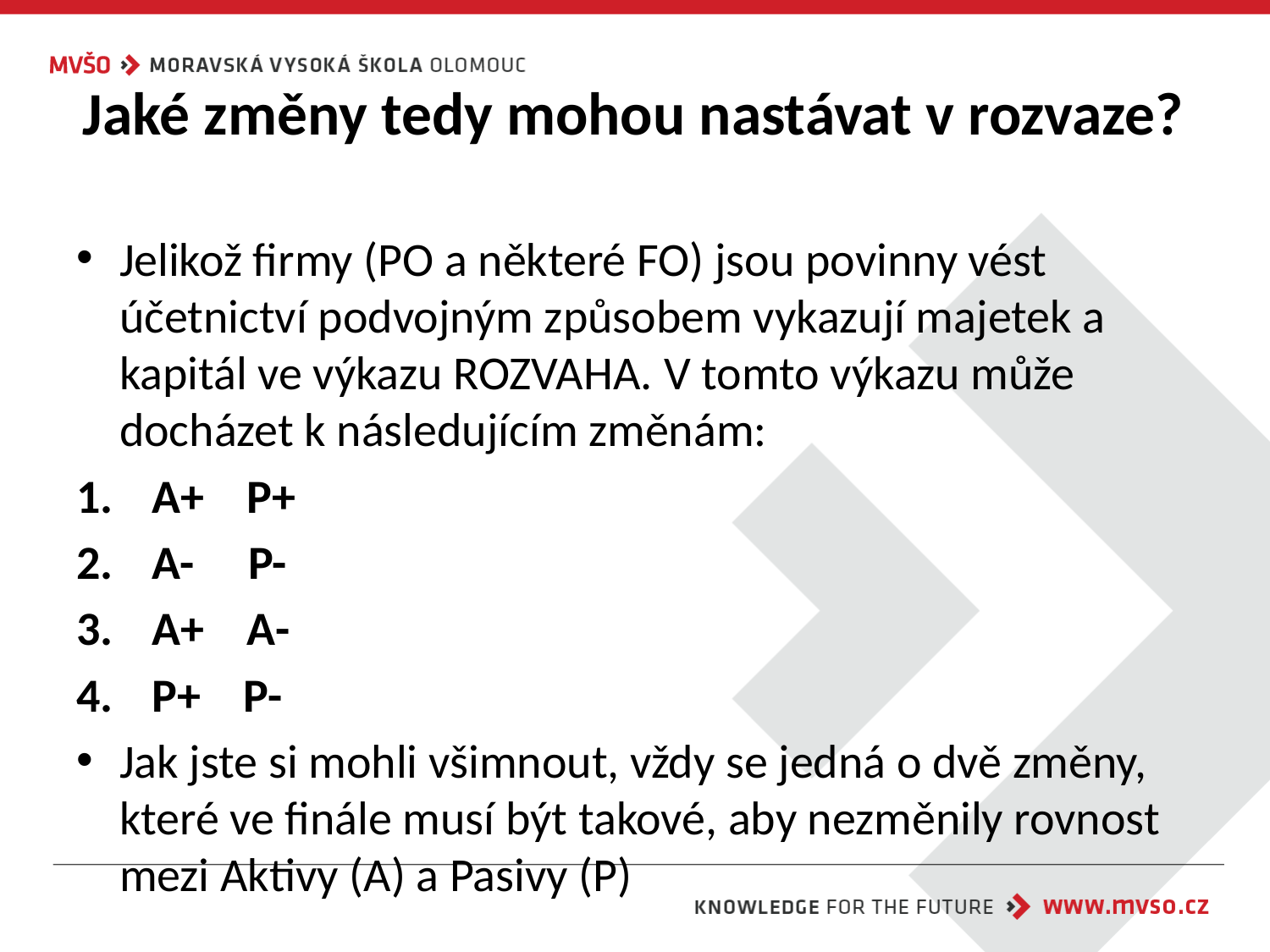

# Jaké změny tedy mohou nastávat v rozvaze?
Jelikož firmy (PO a některé FO) jsou povinny vést účetnictví podvojným způsobem vykazují majetek a kapitál ve výkazu ROZVAHA. V tomto výkazu může docházet k následujícím změnám:
 A+    P+
 A-     P-
 A+    A-
 P+    P-
Jak jste si mohli všimnout, vždy se jedná o dvě změny, které ve finále musí být takové, aby nezměnily rovnost mezi Aktivy (A) a Pasivy (P)